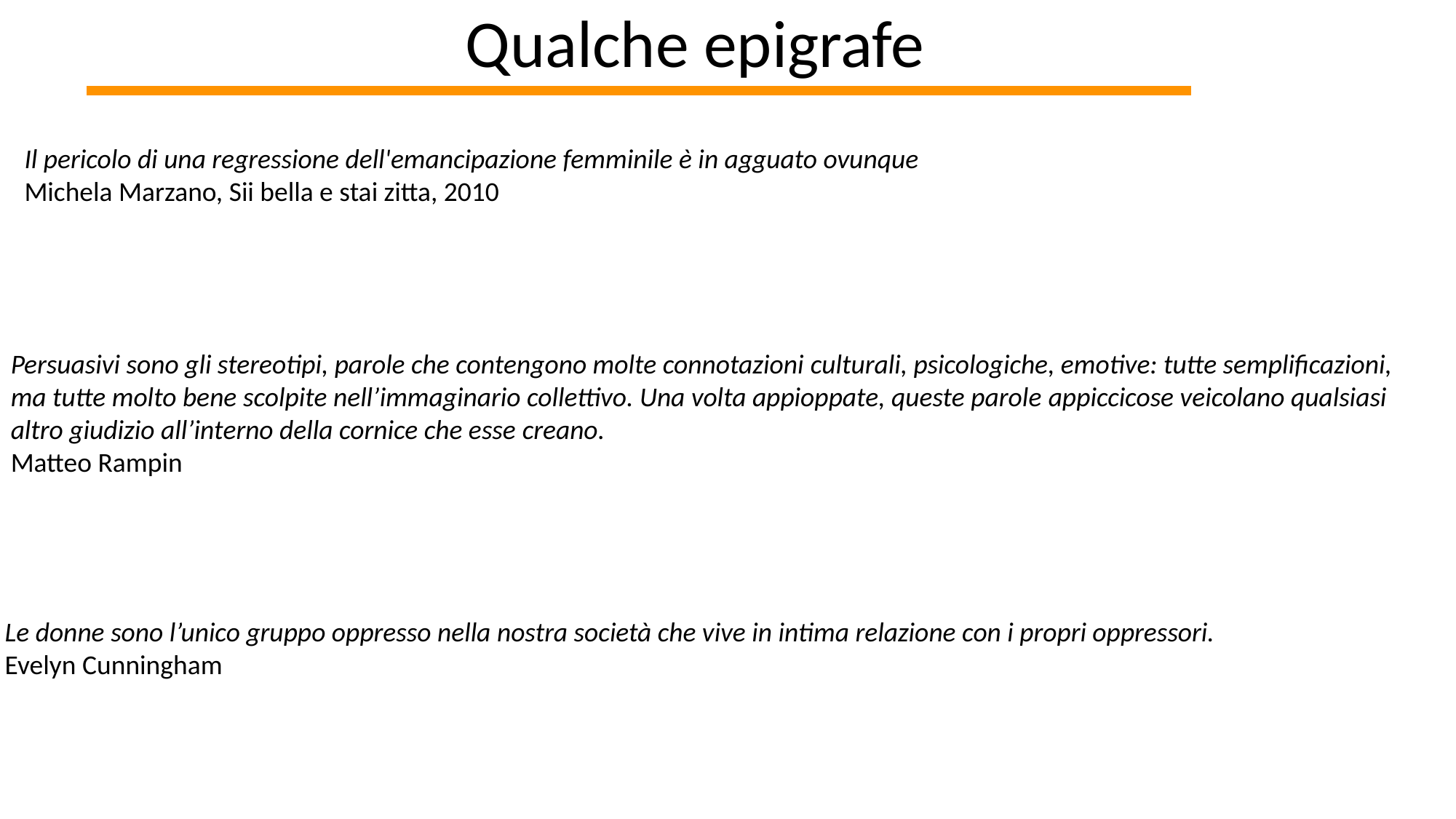

# Qualche epigrafe
Il pericolo di una regressione dell'emancipazione femminile è in agguato ovunque
Michela Marzano, Sii bella e stai zitta, 2010
Persuasivi sono gli stereotipi, parole che contengono molte connotazioni culturali, psicologiche, emotive: tutte semplificazioni, ma tutte molto bene scolpite nell’immaginario collettivo. Una volta appioppate, queste parole appiccicose veicolano qualsiasi altro giudizio all’interno della cornice che esse creano.
Matteo Rampin

Le donne sono l’unico gruppo oppresso nella nostra società che vive in intima relazione con i propri oppressori.
Evelyn Cunningham